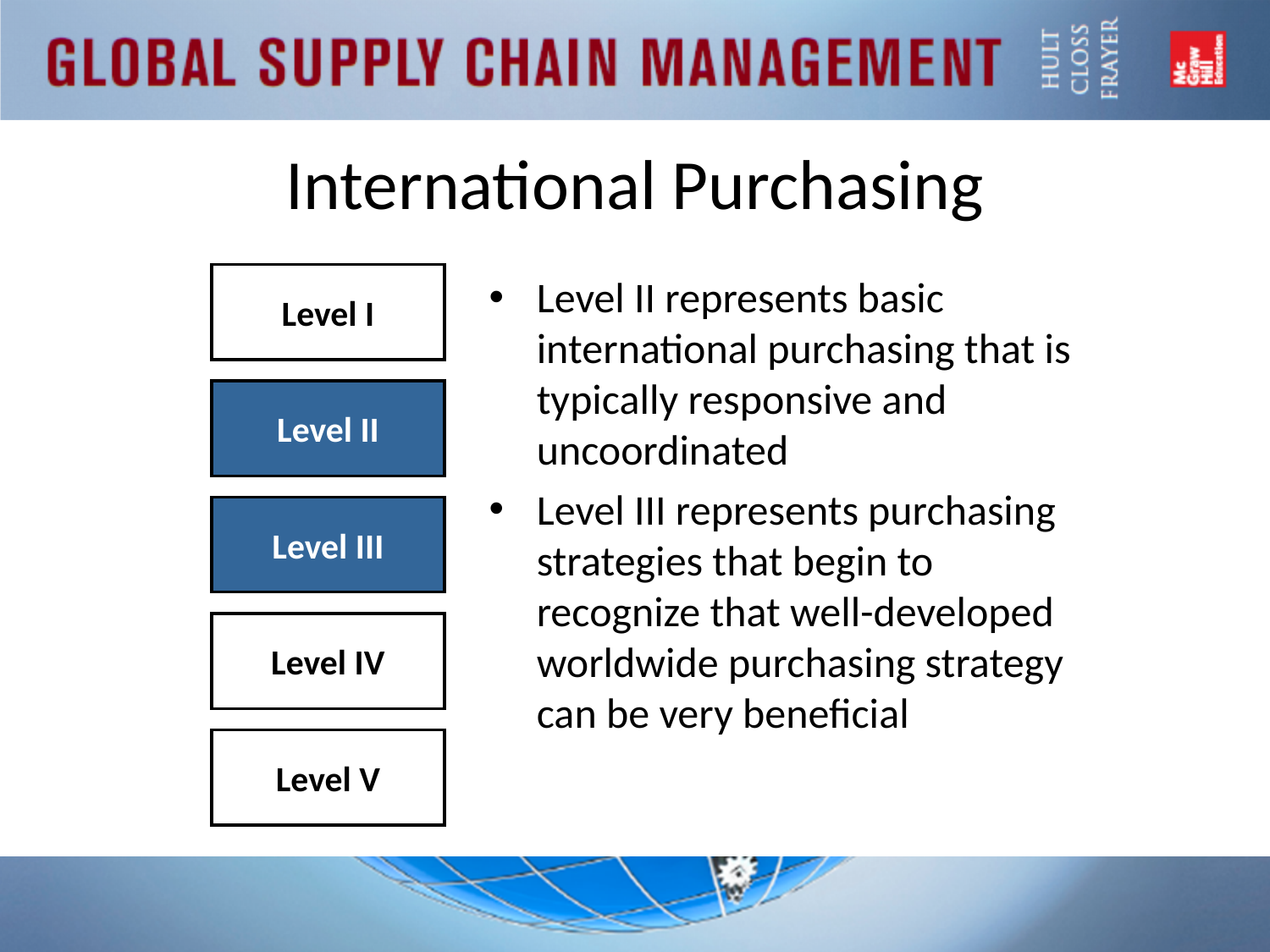

# International Purchasing
Level I
Level II represents basic international purchasing that is typically responsive and uncoordinated
Level III represents purchasing strategies that begin to recognize that well-developed worldwide purchasing strategy can be very beneficial
Level II
Level III
Level IV
Level V